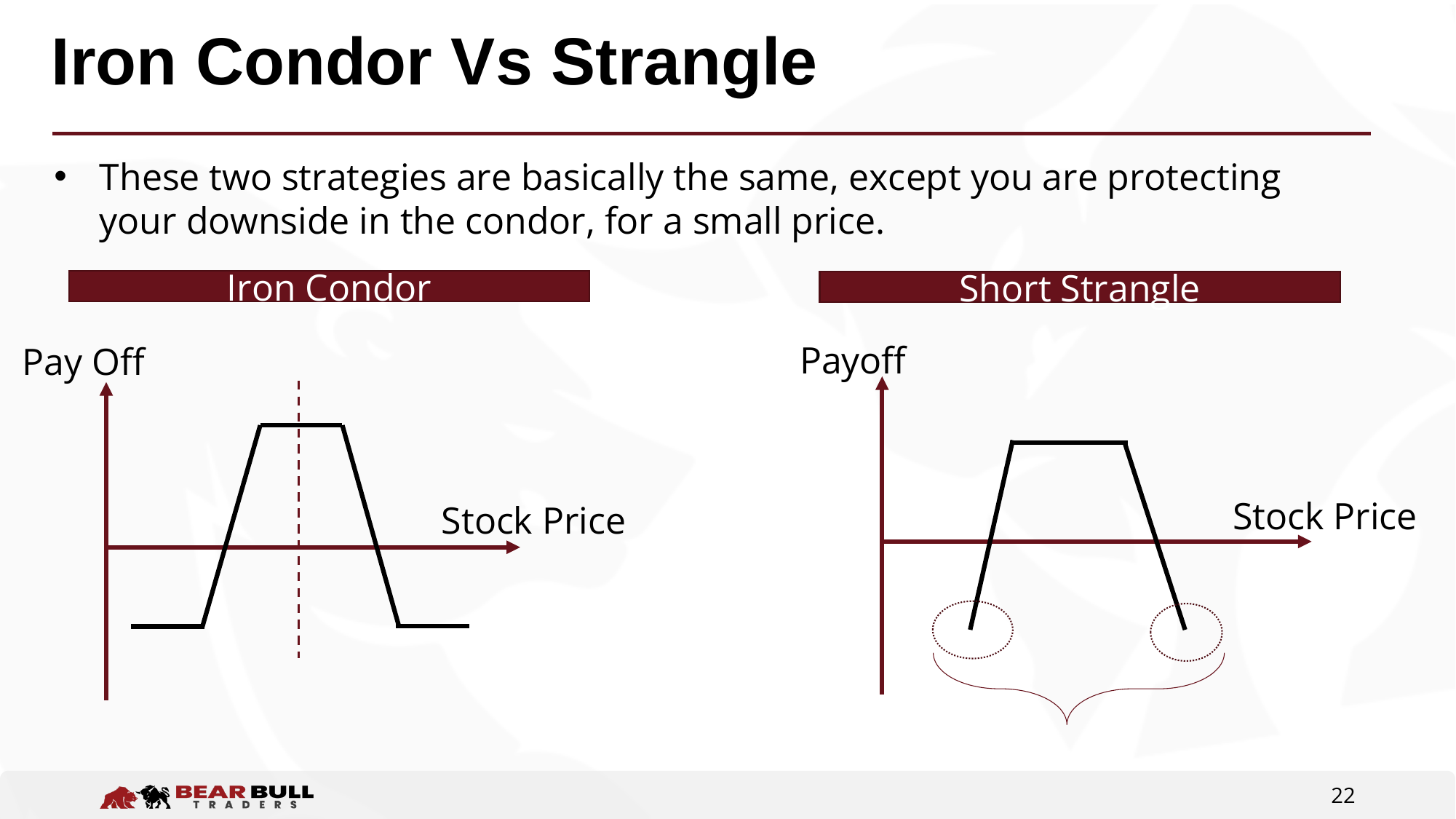

# Iron Condor Vs Strangle
These two strategies are basically the same, except you are protecting your downside in the condor, for a small price.
Iron Condor
Short Strangle
Payoff
Pay Off
Stock Price
Stock Price